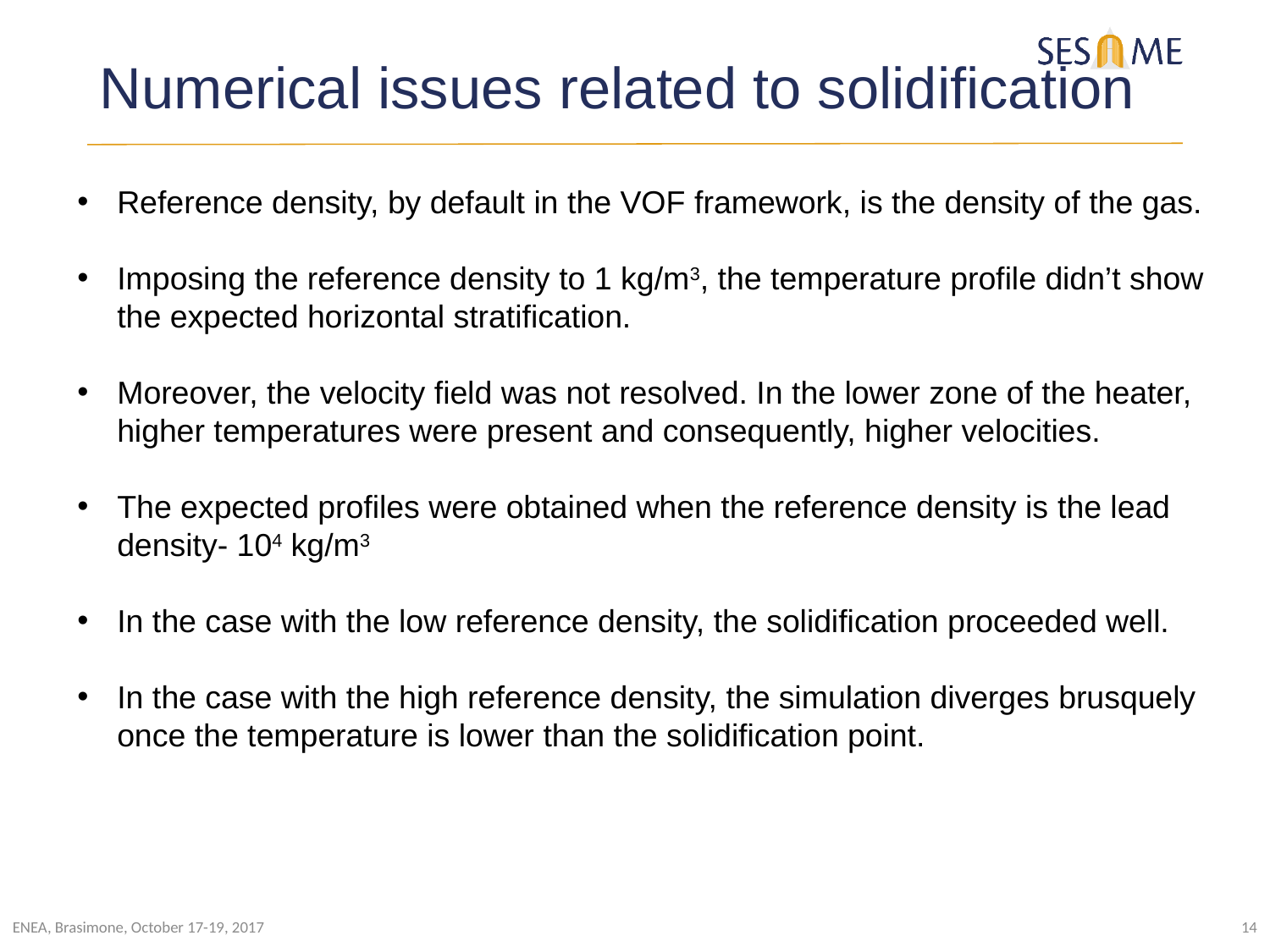

Numerical issues related to solidification
Reference density, by default in the VOF framework, is the density of the gas.

Imposing the reference density to 1 kg/m3, the temperature profile didn’t show the expected horizontal stratification.

Moreover, the velocity field was not resolved. In the lower zone of the heater, higher temperatures were present and consequently, higher velocities.

The expected profiles were obtained when the reference density is the lead density- 104 kg/m3

In the case with the low reference density, the solidification proceeded well.

In the case with the high reference density, the simulation diverges brusquely once the temperature is lower than the solidification point.

ENEA, Brasimone, October 17-19, 2017
14